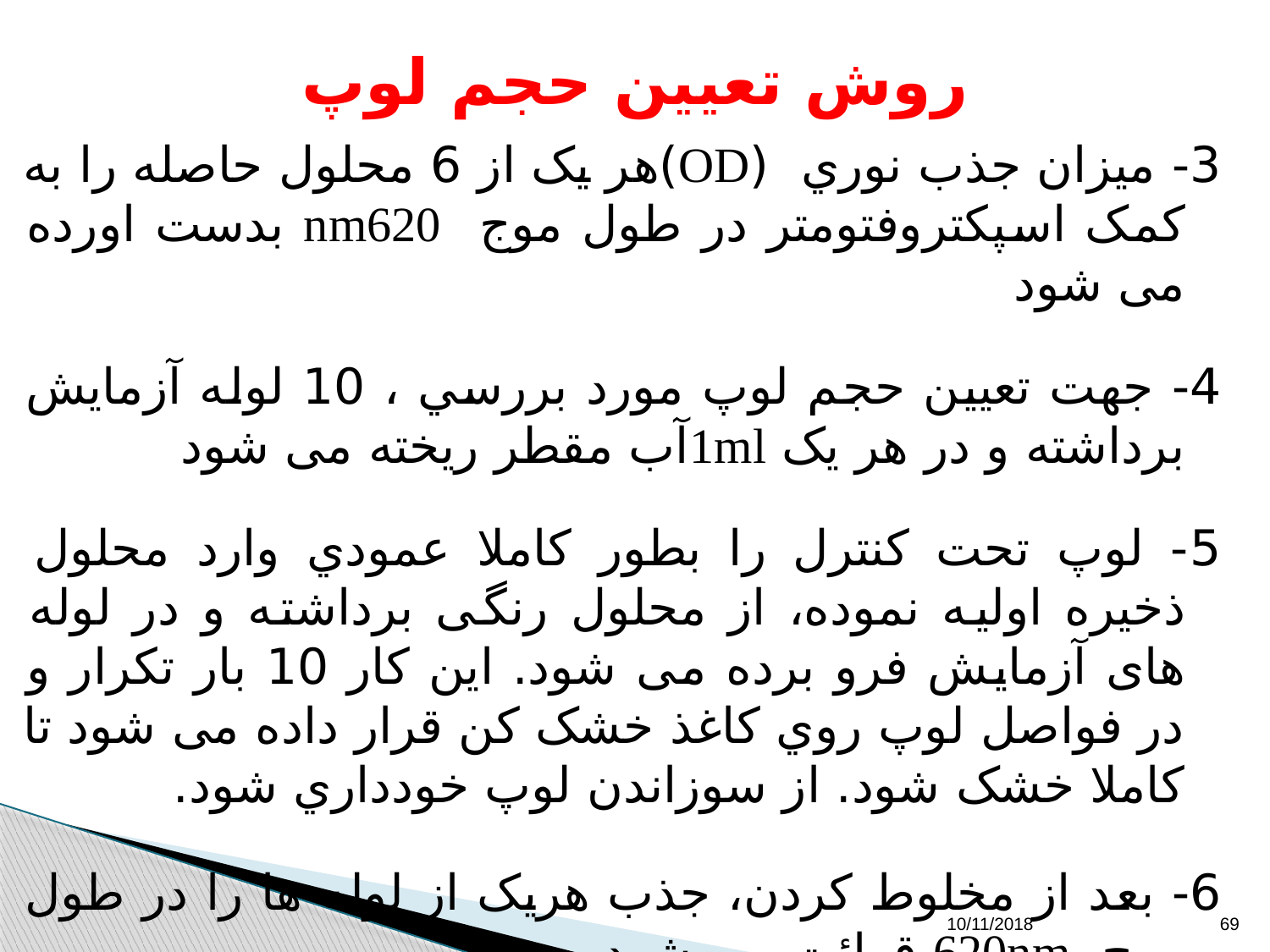

# روش تعیین حجم لوپ
3- ميزان جذب نوري  (OD)هر يک از 6 محلول حاصله را به کمک اسپکتروفتومتر در طول موج  nm620 بدست اورده می شود

4- جهت تعيين حجم لوپ مورد بررسي ، 10 لوله آزمايش برداشته و در هر يک 1mlآب مقطر ریخته می شود

5- لوپ تحت کنترل را بطور کاملا عمودي وارد محلول ذخيره اوليه نموده، از محلول رنگی برداشته و در لوله های آزمايش فرو برده می شود. اين کار 10 بار تکرار و در فواصل لوپ روي کاغذ خشک کن قرار داده می شود تا کاملا خشک شود. از سوزاندن لوپ خودداري شود.

6- بعد از مخلوط کردن، جذب هريک از لوله ها را در طول موج  620nm قرائت می شود.
10/11/2018
69